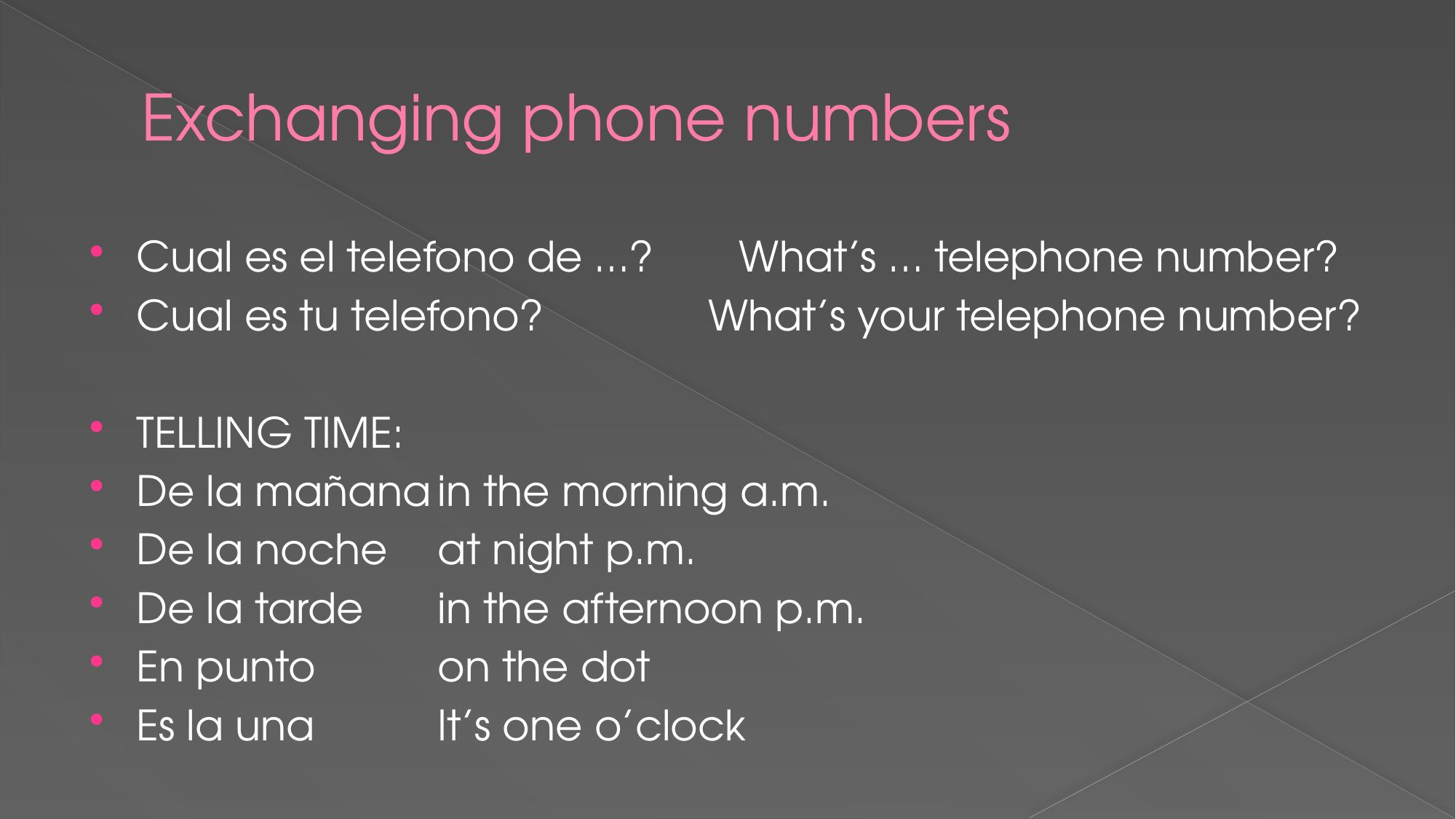

# Exchanging phone numbers
Cual es el telefono de …?	What’s … telephone number?
Cual es tu telefono?	      What’s your telephone number?

TELLING TIME:
De la mañana			in the morning a.m.
De la noche				at night p.m.
De la tarde				in the afternoon p.m.
En punto				on the dot
Es la una				It’s one o’clock